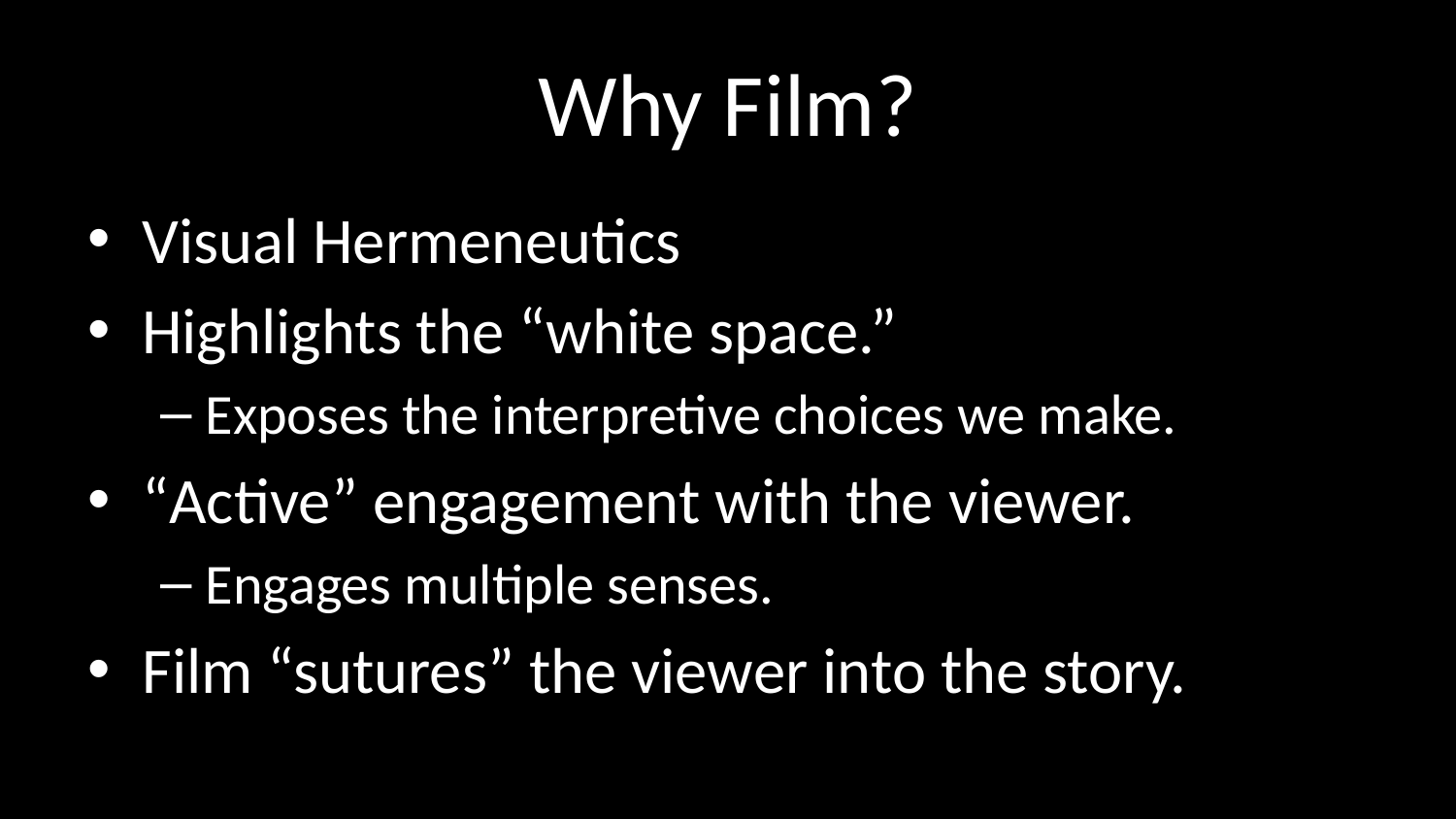

# Why Film?
Visual Hermeneutics
Highlights the “white space.”
Exposes the interpretive choices we make.
“Active” engagement with the viewer.
Engages multiple senses.
Film “sutures” the viewer into the story.